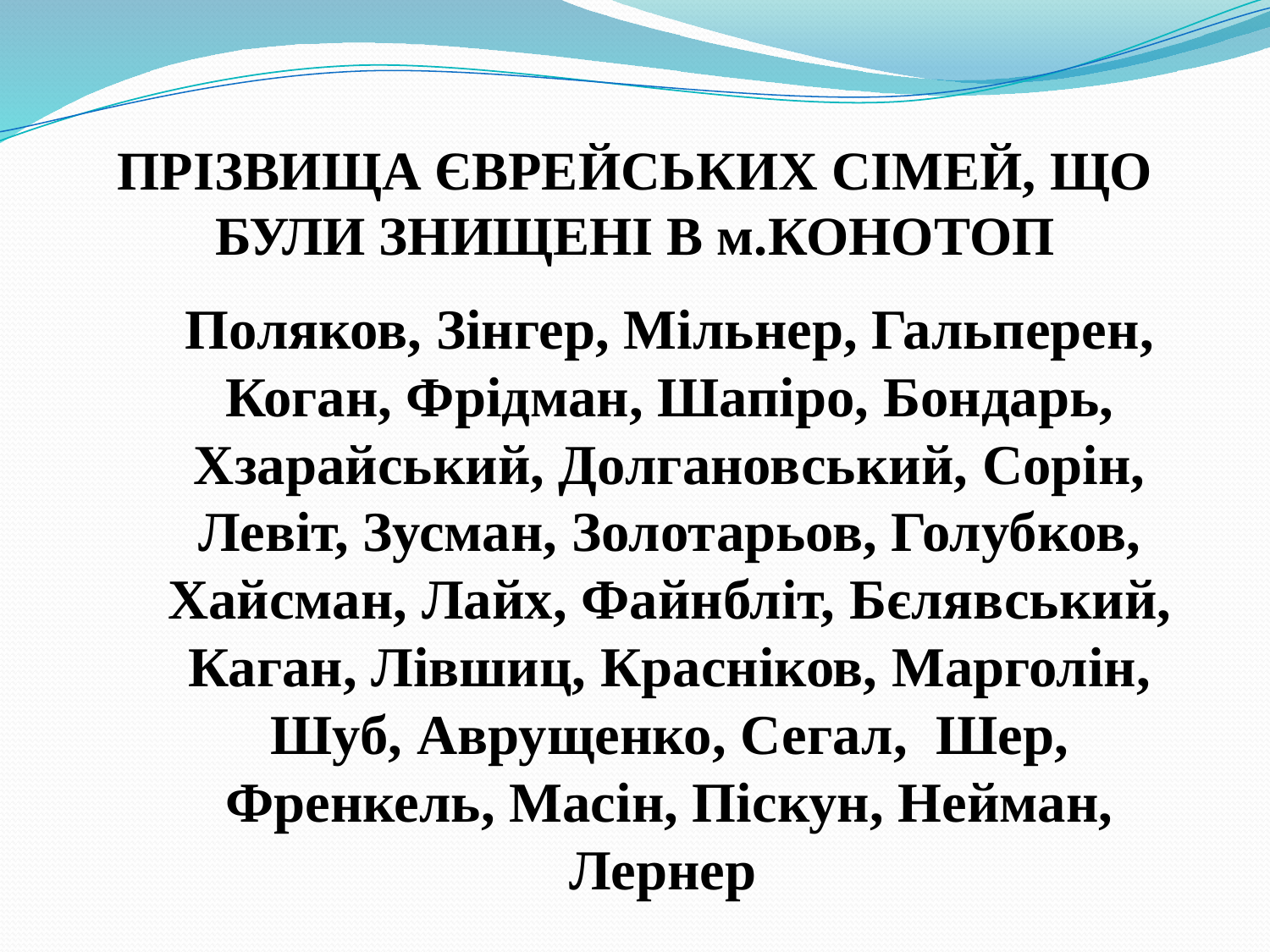

# ПРІЗВИЩА ЄВРЕЙСЬКИХ СІМЕЙ, ЩО БУЛИ ЗНИЩЕНІ В м.КОНОТОП
Поляков, Зінгер, Мільнер, Гальперен, Коган, Фрідман, Шапіро, Бондарь, Хзарайський, Долгановський, Сорін, Левіт, Зусман, Золотарьов, Голубков, Хайсман, Лайх, Файнбліт, Бєлявський, Каган, Лівшиц, Красніков, Марголін, Шуб, Аврущенко, Сегал,  Шер, Френкель, Масін, Піскун, Нейман, Лернер